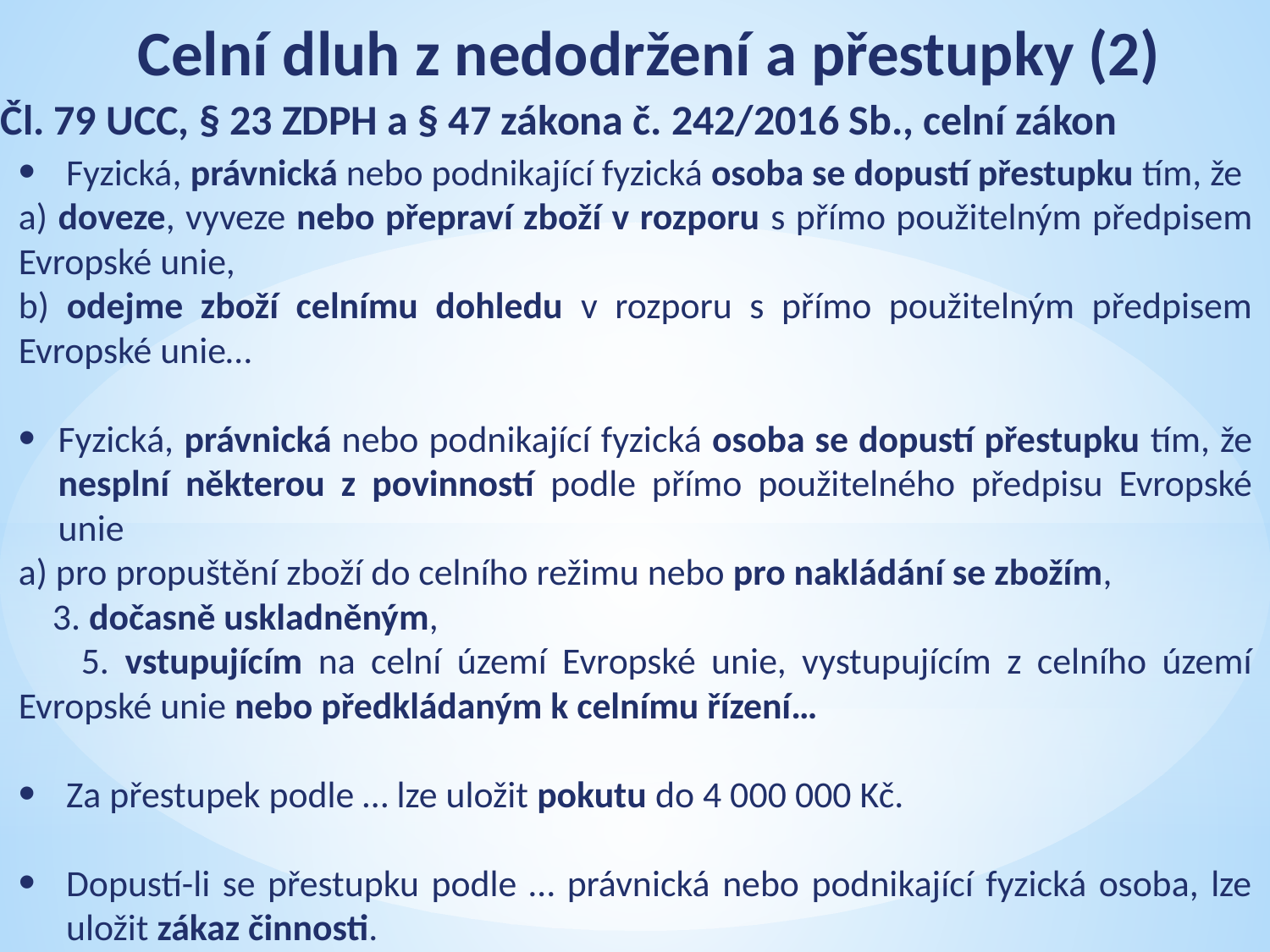

# Celní dluh z nedodržení a přestupky (2)
Čl. 79 UCC, § 23 ZDPH a § 47 zákona č. 242/2016 Sb., celní zákon
Fyzická, právnická nebo podnikající fyzická osoba se dopustí přestupku tím, že
a) doveze, vyveze nebo přepraví zboží v rozporu s přímo použitelným předpisem Evropské unie,
b) odejme zboží celnímu dohledu v rozporu s přímo použitelným předpisem Evropské unie…

Fyzická, právnická nebo podnikající fyzická osoba se dopustí přestupku tím, že nesplní některou z povinností podle přímo použitelného předpisu Evropské unie
a) pro propuštění zboží do celního režimu nebo pro nakládání se zbožím,
    3. dočasně uskladněným,
    5. vstupujícím na celní území Evropské unie, vystupujícím z celního území Evropské unie nebo předkládaným k celnímu řízení…

Za přestupek podle … lze uložit pokutu do 4 000 000 Kč.

Dopustí-li se přestupku podle … právnická nebo podnikající fyzická osoba, lze uložit zákaz činnosti.